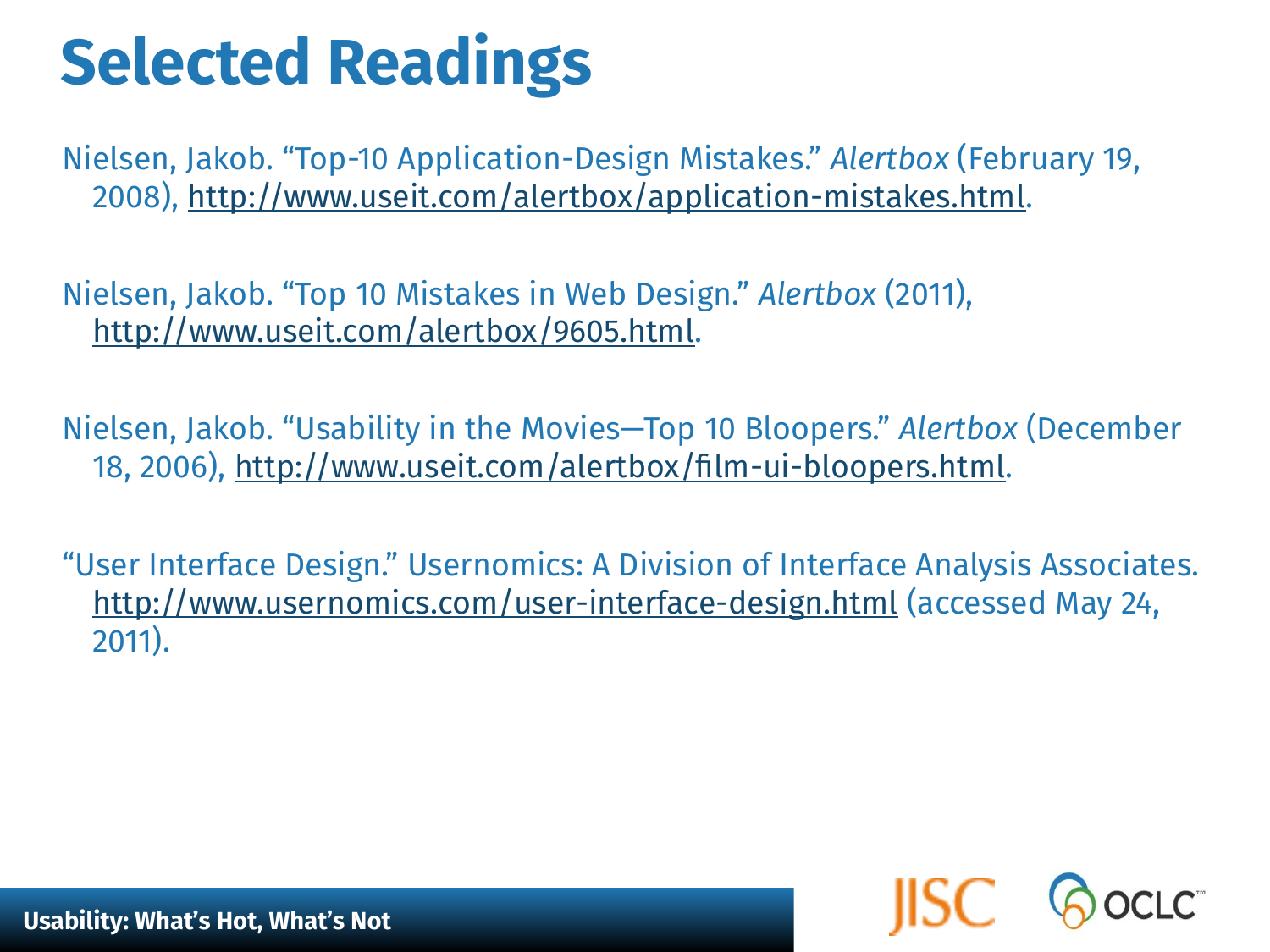

# Selected Readings
Nielsen, Jakob. “Top-10 Application-Design Mistakes.” Alertbox (February 19, 2008), http://www.useit.com/alertbox/application-mistakes.html.

Nielsen, Jakob. “Top 10 Mistakes in Web Design.” Alertbox (2011), http://www.useit.com/alertbox/9605.html.

Nielsen, Jakob. “Usability in the Movies—Top 10 Bloopers.” Alertbox (December 18, 2006), http://www.useit.com/alertbox/film-ui-bloopers.html.

“User Interface Design.” Usernomics: A Division of Interface Analysis Associates. http://www.usernomics.com/user-interface-design.html (accessed May 24, 2011).